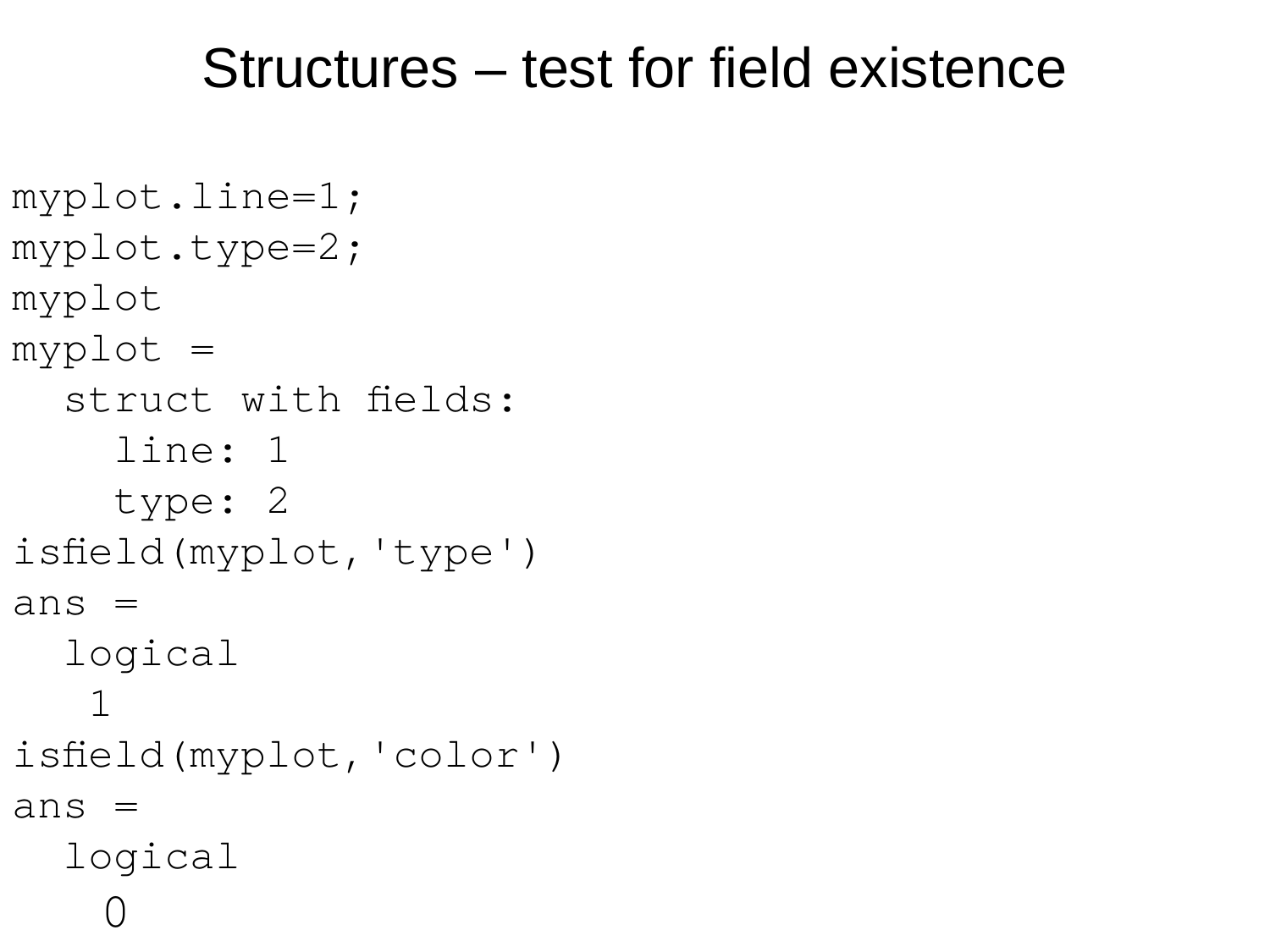

Structures – test for field existence

myplot.line=1;
myplot.type=2;
myplot
myplot =
  struct with fields:
    line: 1
    type: 2
isfield(myplot,'type')
ans =
  logical
   1
isfield(myplot,'color')
ans =
  logical
   0